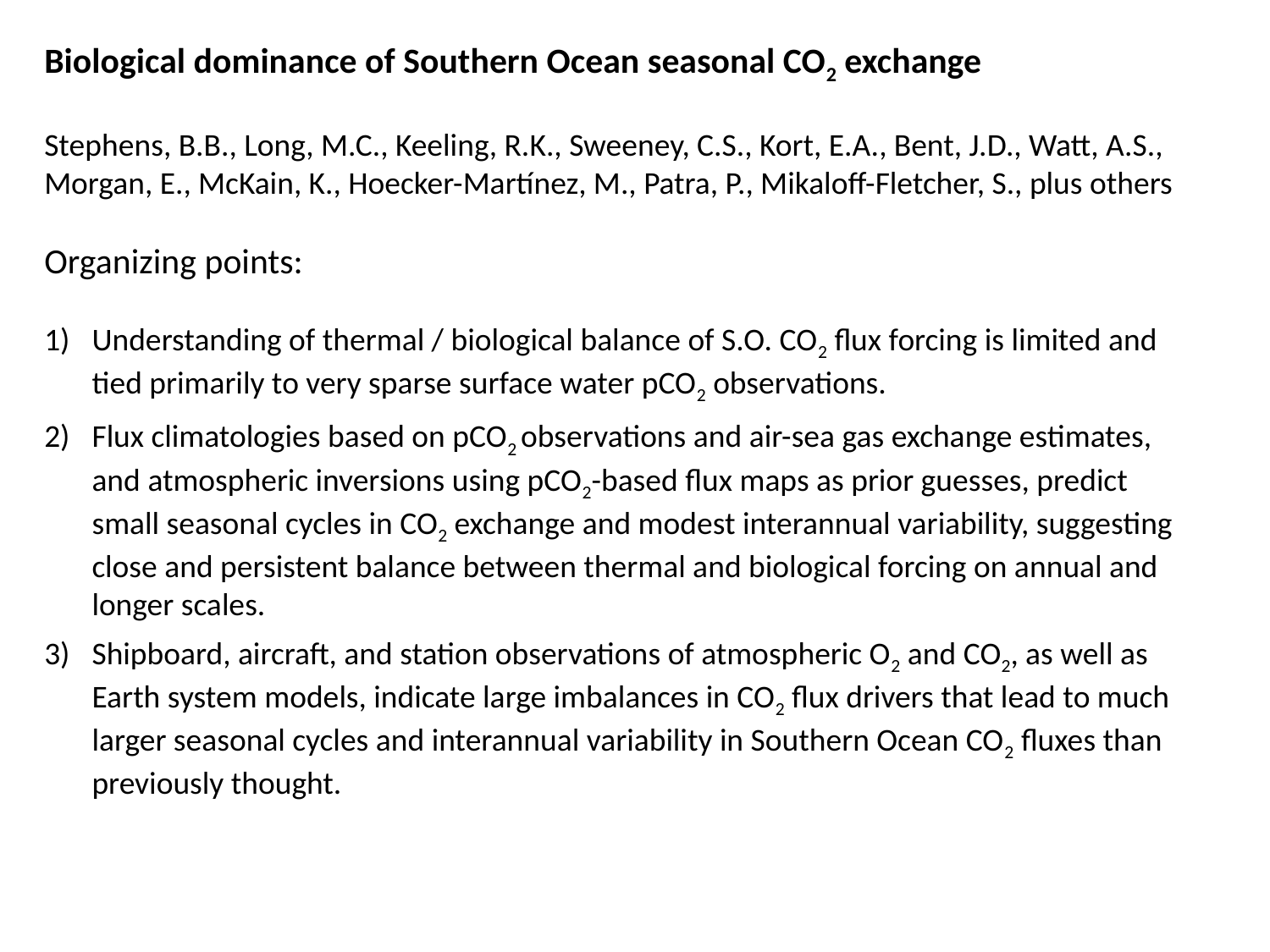

Biological dominance of Southern Ocean seasonal CO2 exchange
Stephens, B.B., Long, M.C., Keeling, R.K., Sweeney, C.S., Kort, E.A., Bent, J.D., Watt, A.S., Morgan, E., McKain, K., Hoecker-Martínez, M., Patra, P., Mikaloff-Fletcher, S., plus others

Organizing points:

Understanding of thermal / biological balance of S.O. CO2 flux forcing is limited and tied primarily to very sparse surface water pCO2 observations.
Flux climatologies based on pCO2 observations and air-sea gas exchange estimates, and atmospheric inversions using pCO2-based flux maps as prior guesses, predict small seasonal cycles in CO2 exchange and modest interannual variability, suggesting close and persistent balance between thermal and biological forcing on annual and longer scales.
Shipboard, aircraft, and station observations of atmospheric O2 and CO2, as well as Earth system models, indicate large imbalances in CO2 flux drivers that lead to much larger seasonal cycles and interannual variability in Southern Ocean CO2 fluxes than previously thought.